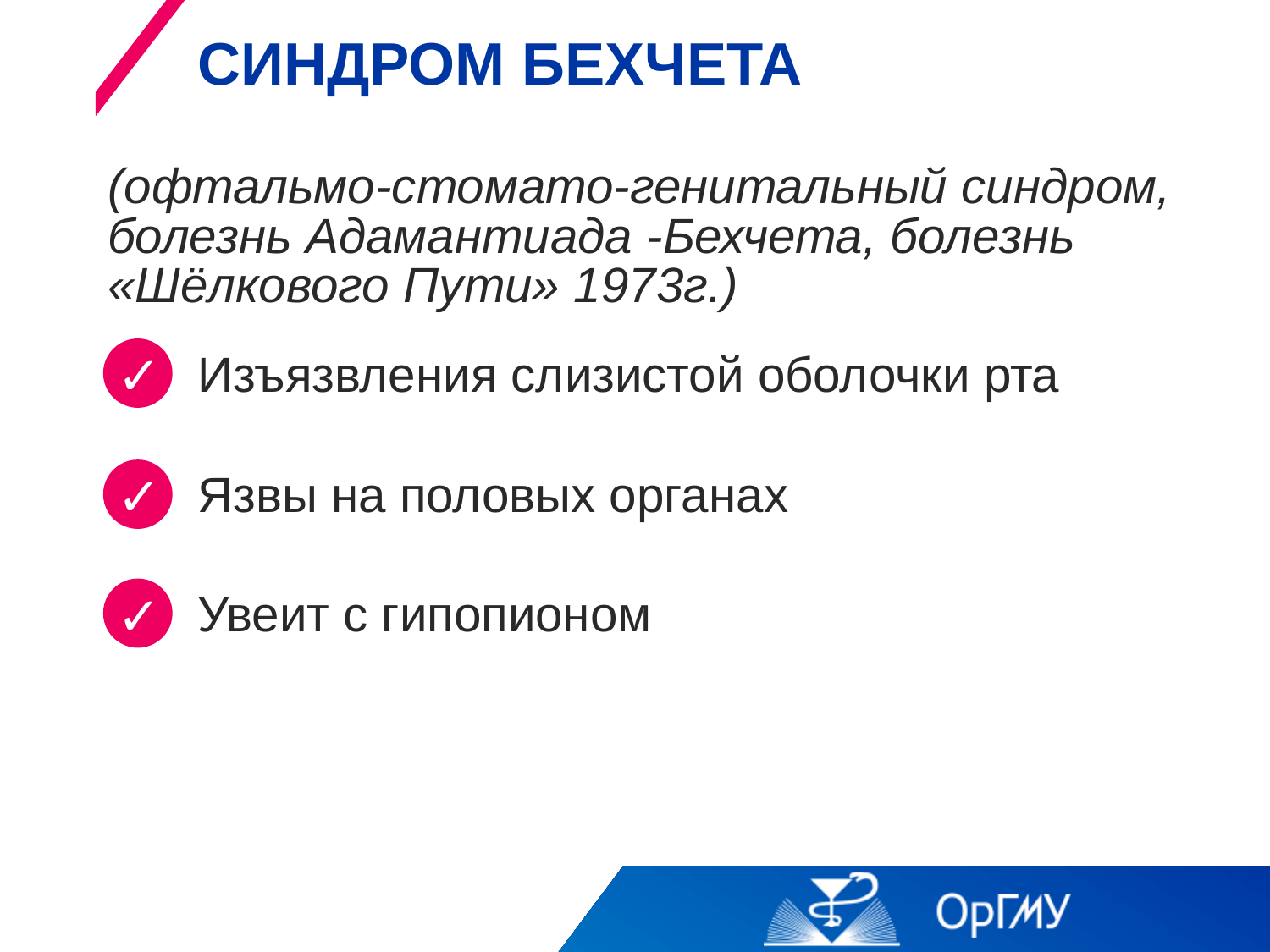

# Синдром Бехчета
(офтальмо-стомато-генитальный синдром, болезнь Адамантиада -Бехчета, болезнь «Шёлкового Пути» 1973г.)

✓
Изъязвления слизистой оболочки рта
Язвы на половых органах
Увеит с гипопионом

✓

✓